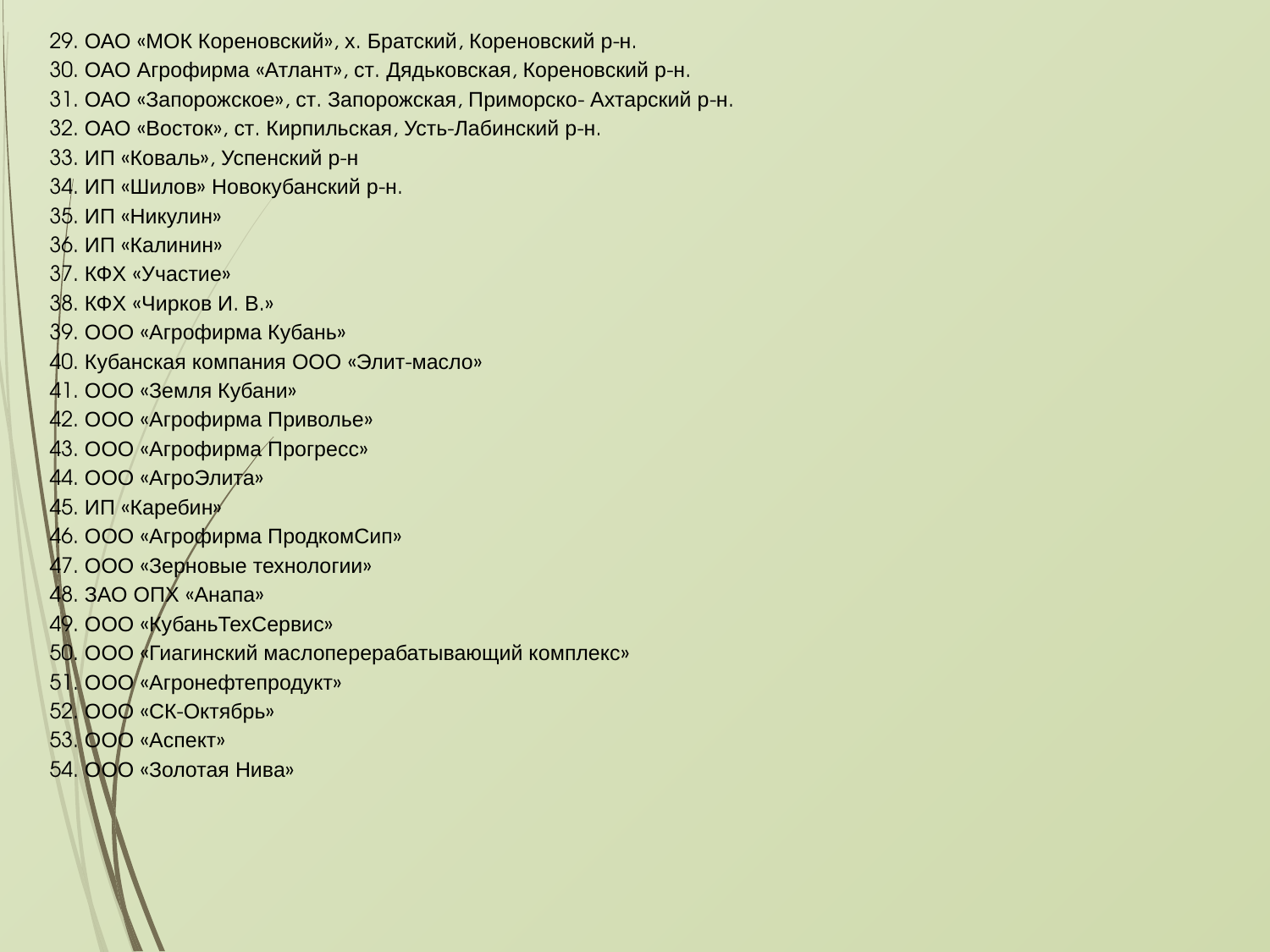

29. ОАО «МОК Кореновский», х. Братский, Кореновский р-н.
30. ОАО Агрофирма «Атлант», ст. Дядьковская, Кореновский р-н.
31. ОАО «Запорожское», ст. Запорожская, Приморско- Ахтарский р-н.
32. ОАО «Восток», ст. Кирпильская, Усть-Лабинский р-н.
33. ИП «Коваль», Успенский р-н
34. ИП «Шилов» Новокубанский р-н.
35. ИП «Никулин»
36. ИП «Калинин»
37. КФХ «Участие»
38. КФХ «Чирков И. В.»
39. ООО «Агрофирма Кубань»
40. Кубанская компания ООО «Элит-масло»
41. ООО «Земля Кубани»
42. ООО «Агрофирма Приволье»
43. ООО «Агрофирма Прогресс»
44. ООО «АгроЭлита»
45. ИП «Каребин»
46. ООО «Агрофирма ПродкомСип»
47. ООО «Зерновые технологии»
48. ЗАО ОПХ «Анапа»
49. ООО «КубаньТехСервис»
50. ООО «Гиагинский маслоперерабатывающий комплекс»
51. ООО «Агронефтепродукт»
52. ООО «СК-Октябрь»
53. ООО «Аспект»
54. ООО «Золотая Нива»